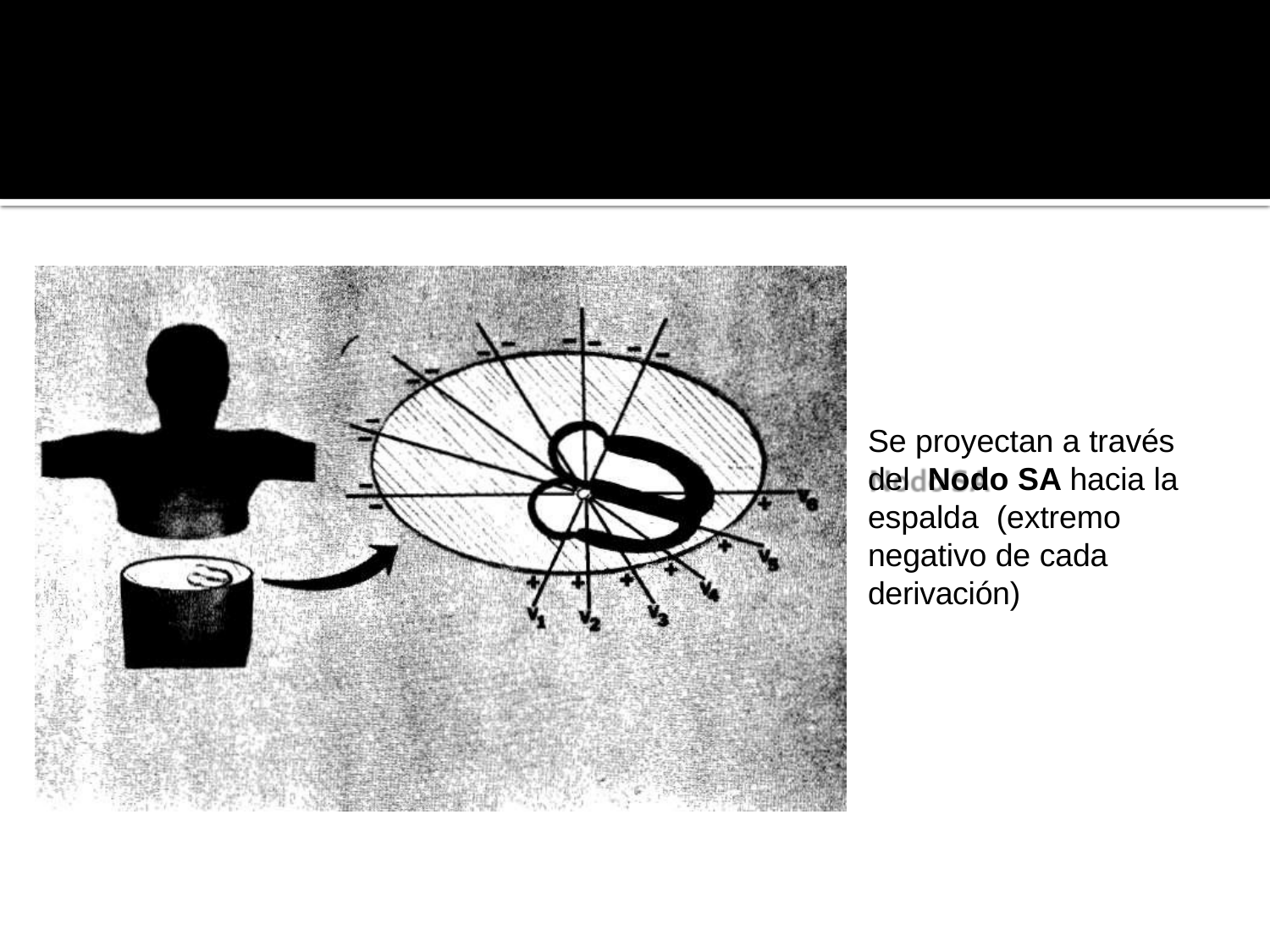

Se proyectan a través del  Nodo SA hacia la espalda  (extremo negativo de cada  derivación)